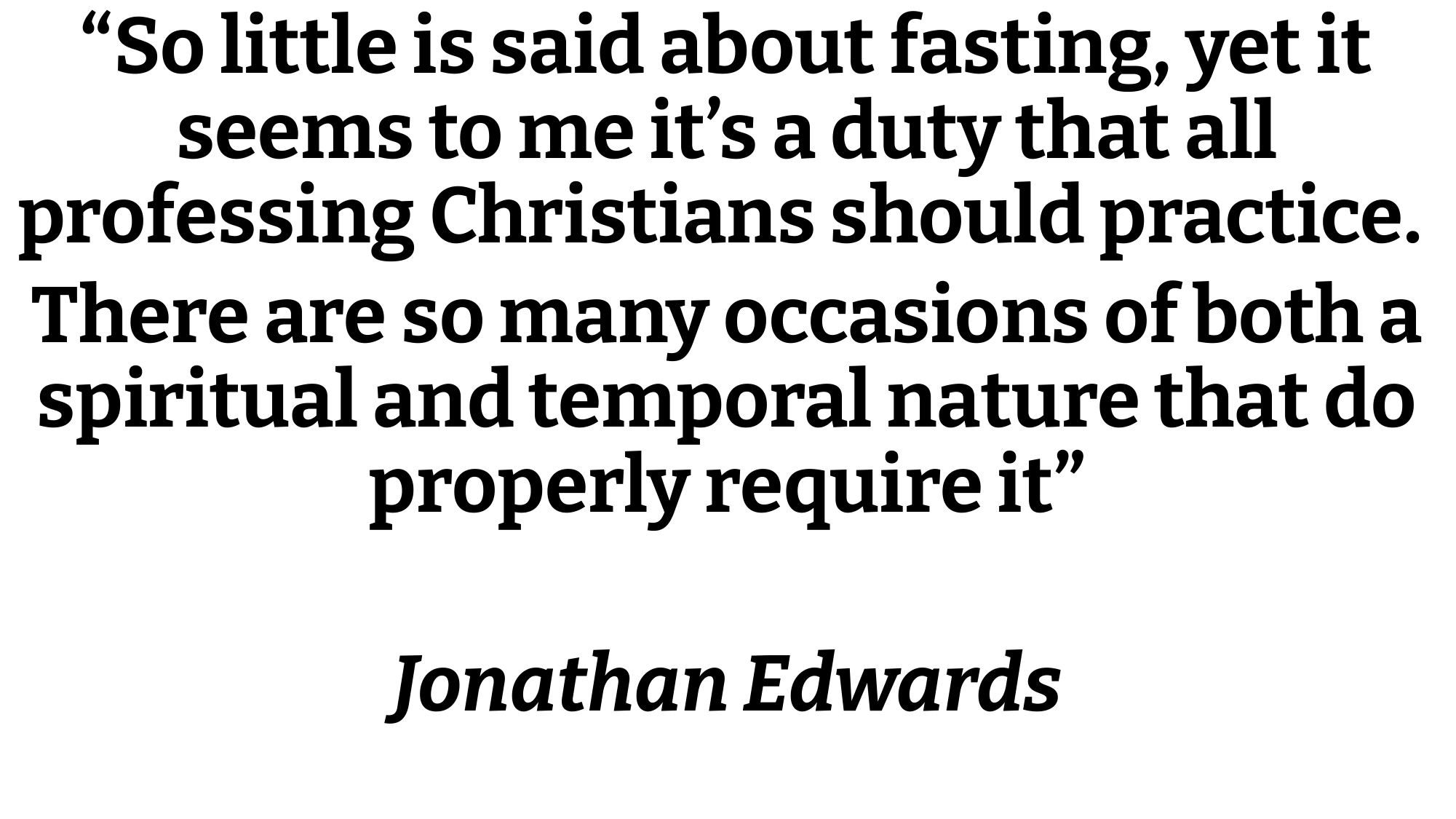

“So little is said about fasting, yet it seems to me it’s a duty that all professing Christians should practice.
There are so many occasions of both a spiritual and temporal nature that do properly require it”

Jonathan Edwards